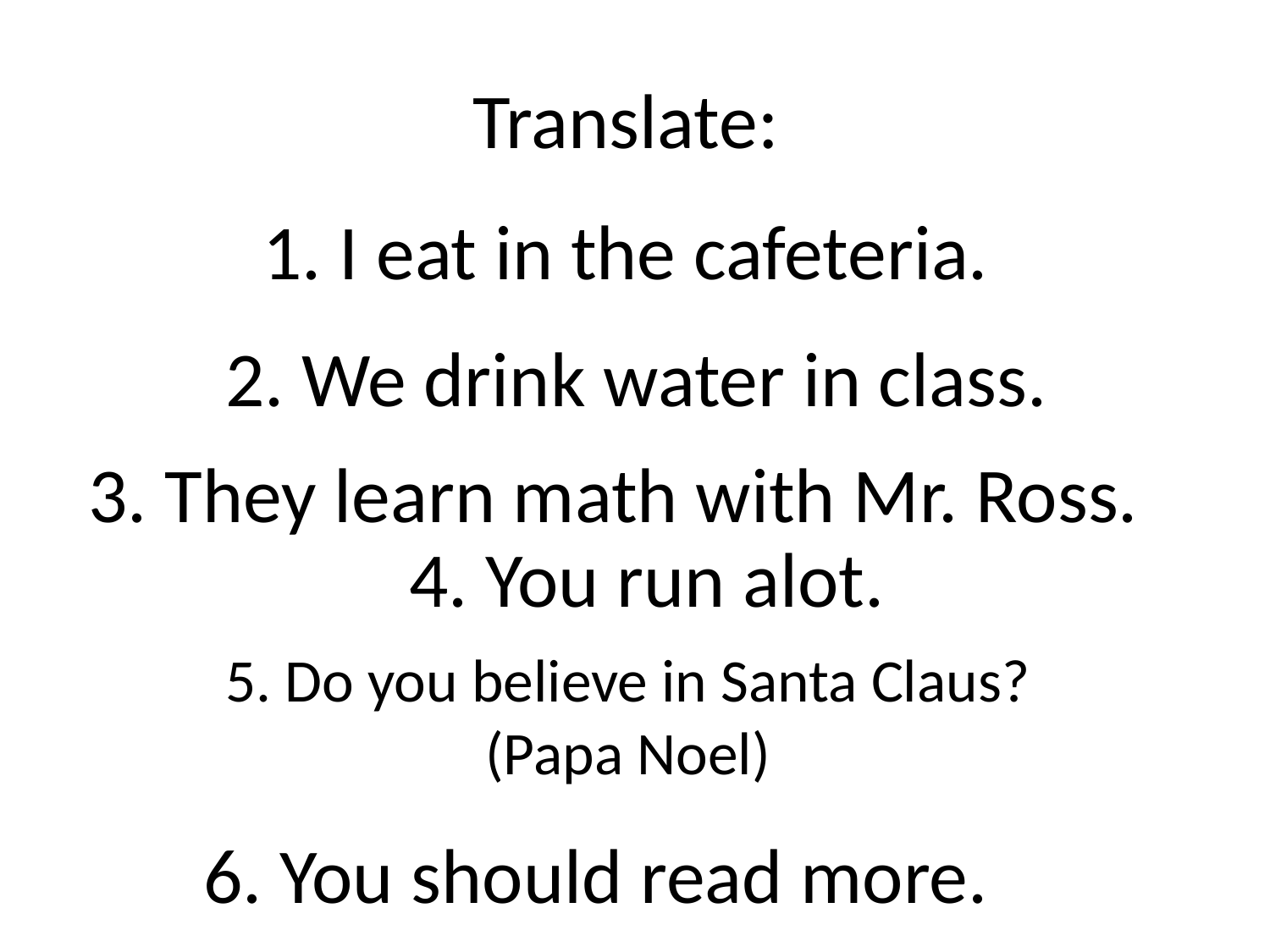

# Translate:
1. I eat in the cafeteria.
2. We drink water in class.
3. They learn math with Mr. Ross.
4. You run alot.
5. Do you believe in Santa Claus?
(Papa Noel)
6. You should read more.